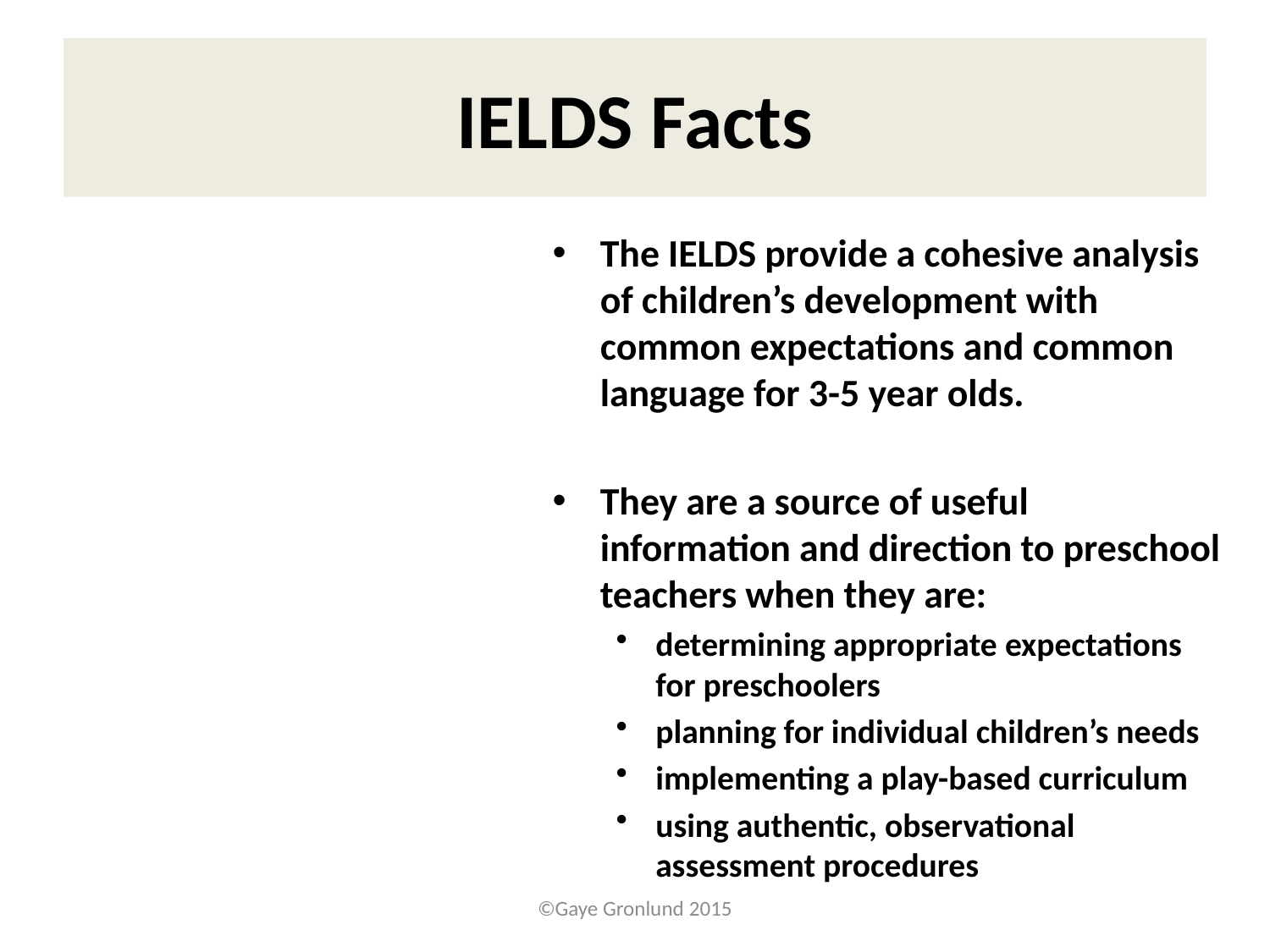

# IELDS Facts
The IELDS provide a cohesive analysis of children’s development with common expectations and common language for 3-5 year olds.

They are a source of useful information and direction to preschool teachers when they are:
determining appropriate expectations for preschoolers
planning for individual children’s needs
implementing a play-based curriculum
using authentic, observational assessment procedures

©Gaye Gronlund 2015